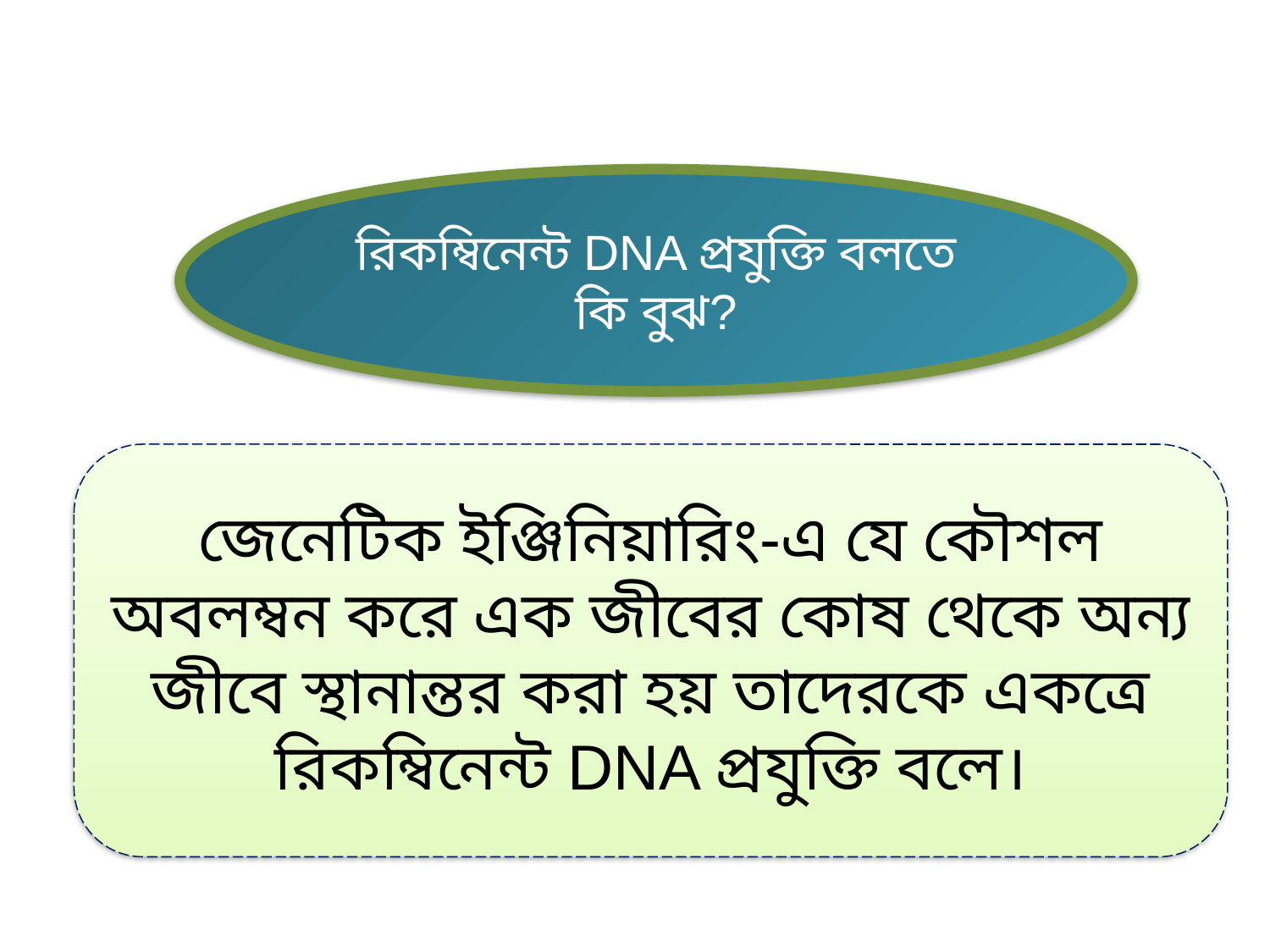

রিকম্বিনেন্ট DNA প্রযুক্তি বলতে কি বুঝ?
জেনেটিক ইঞ্জিনিয়ারিং-এ যে কৌশল অবলম্বন করে এক জীবের কোষ থেকে অন্য জীবে স্থানান্তর করা হয় তাদেরকে একত্রে রিকম্বিনেন্ট DNA প্রযুক্তি বলে।